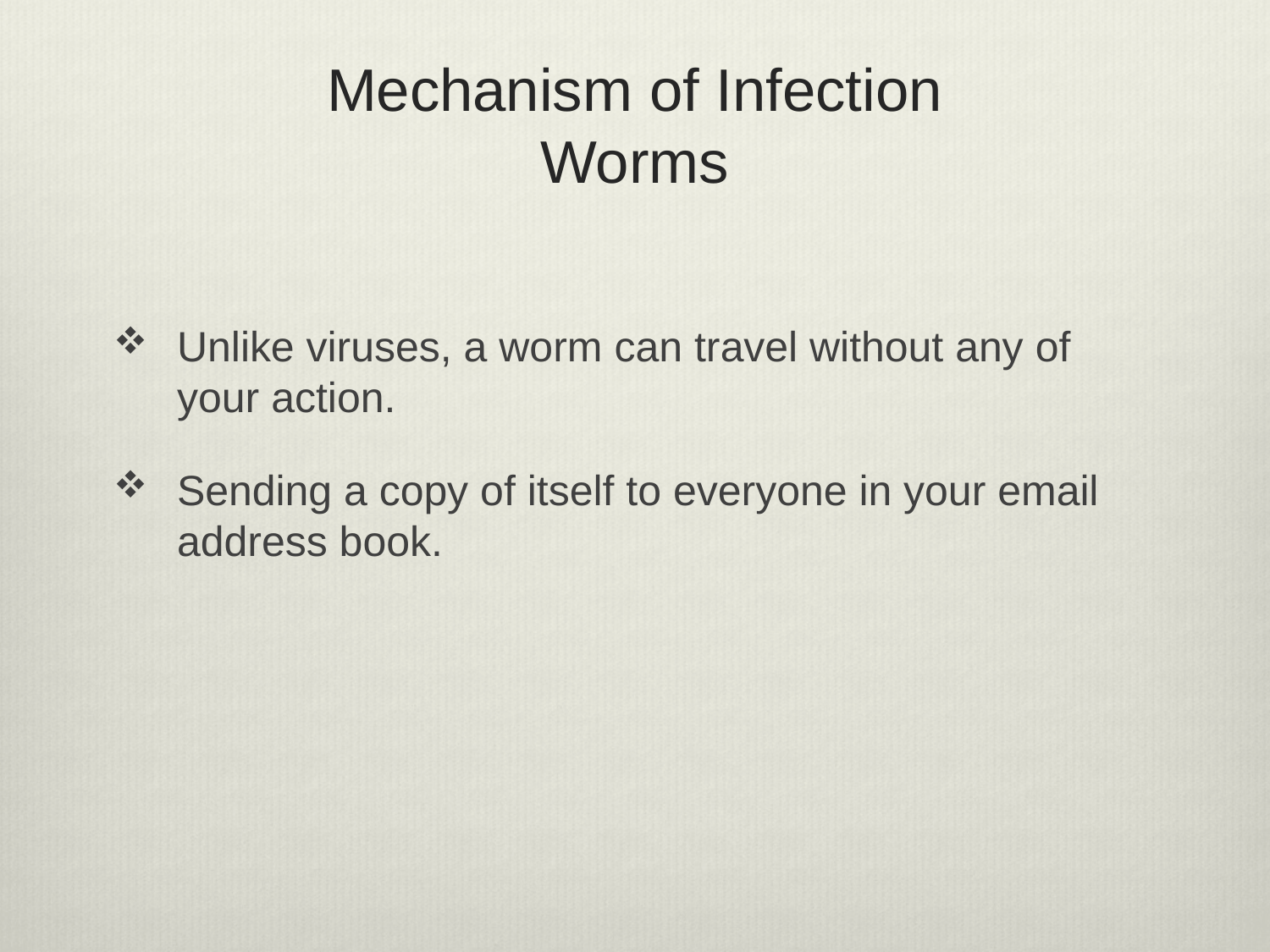

# Mechanism of Infection Worms

Unlike viruses, a worm can travel without any of your action.
Sending a copy of itself to everyone in your email address book.